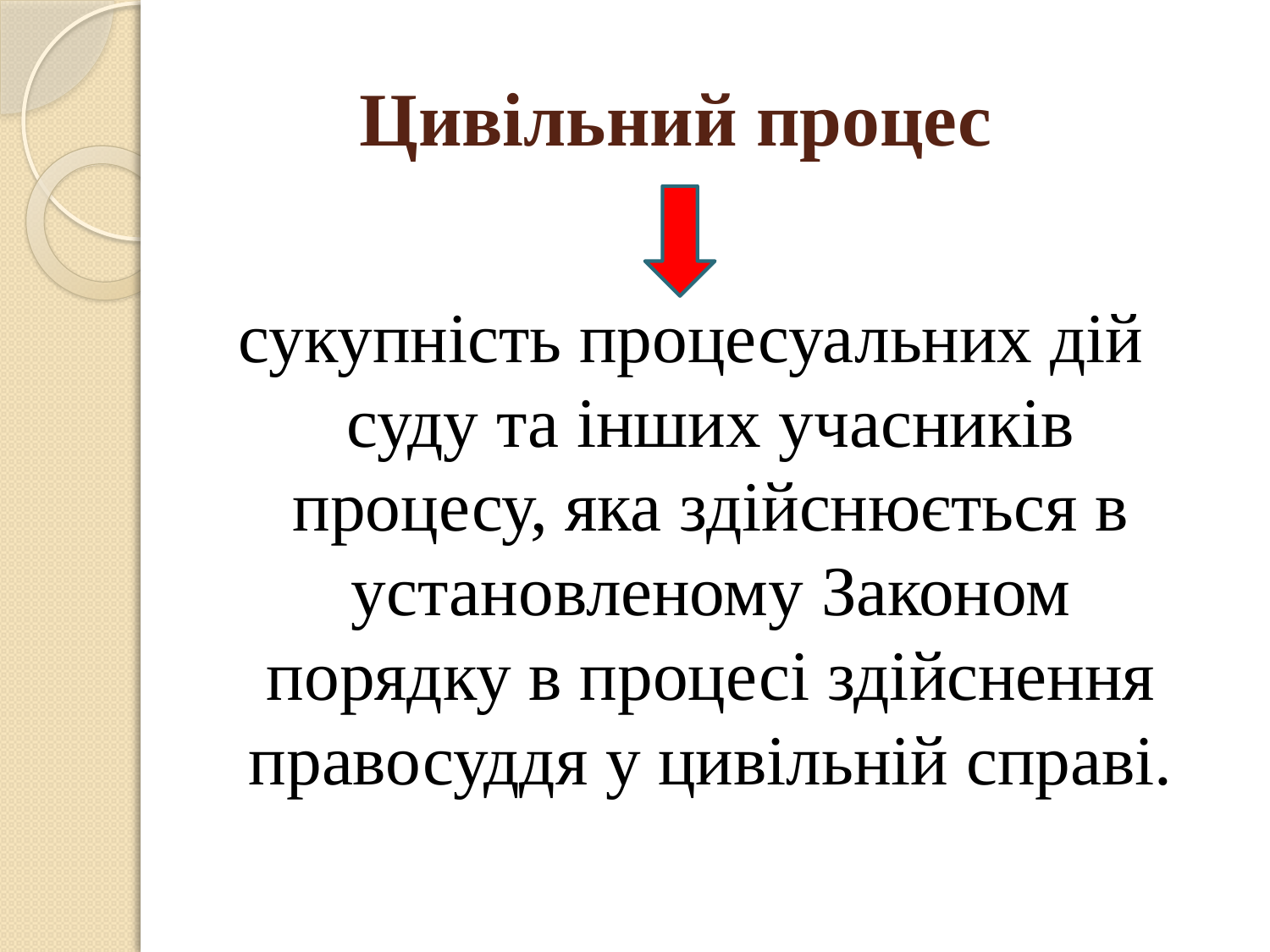

# Цивільний процес

сукупність процесуальних дій суду та інших учасників процесу, яка здійснюється в установленому Законом порядку в процесі здійснення правосуддя у цивільній справі.